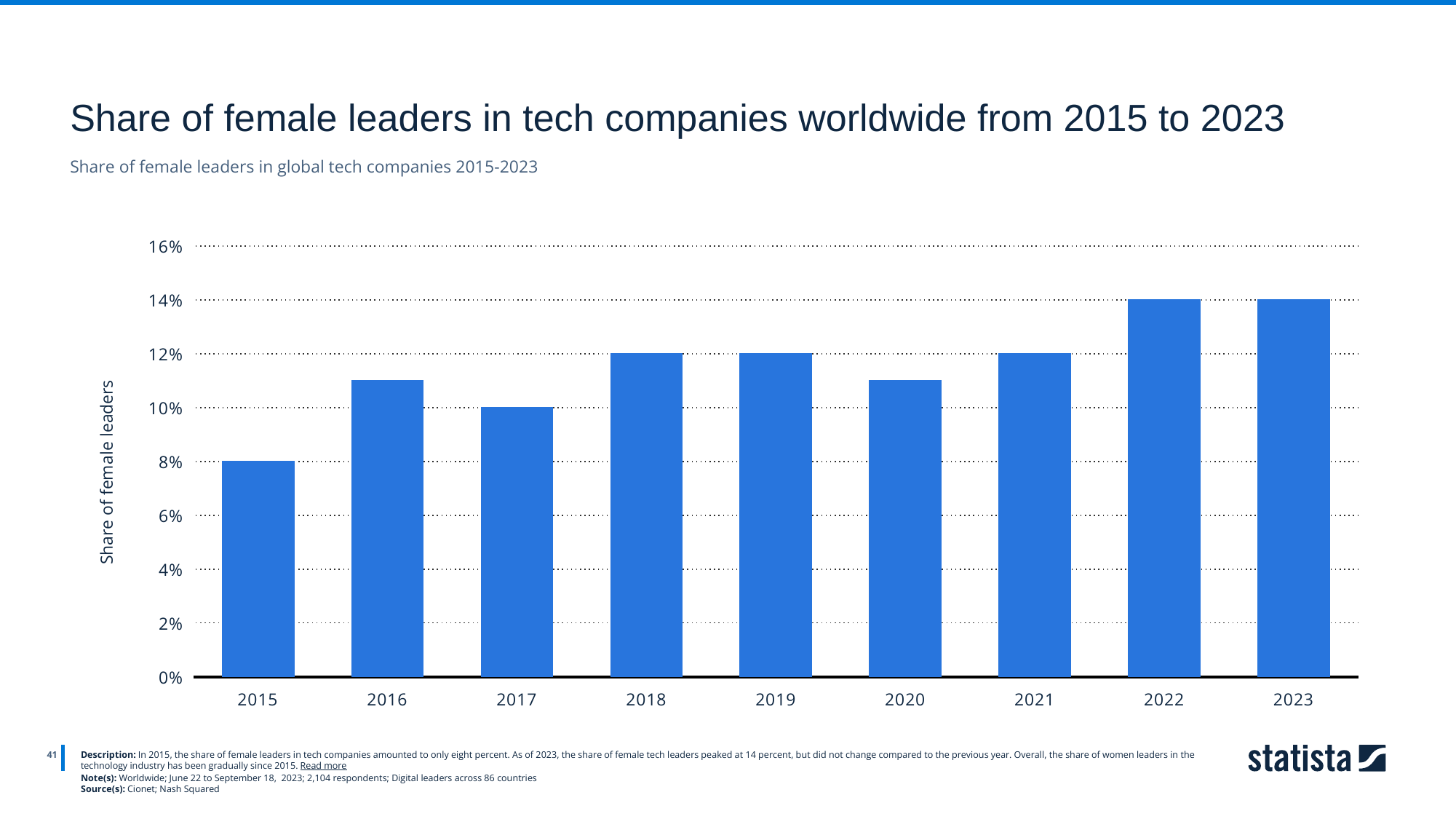

Share of female leaders in tech companies worldwide from 2015 to 2023
Share of female leaders in global tech companies 2015-2023

### Chart

| Category | Column1 |
|---|---|
| 2015 | 0.08 |
| 2016 | 0.11 |
| 2017 | 0.1 |
| 2018 | 0.12 |
| 2019 | 0.12 |
| 2020 | 0.11 |
| 2021 | 0.12 |
| 2022 | 0.14 |
| 2023 | 0.14 |
41
Description: In 2015, the share of female leaders in tech companies amounted to only eight percent. As of 2023, the share of female tech leaders peaked at 14 percent, but did not change compared to the previous year. Overall, the share of women leaders in the technology industry has been gradually since 2015. Read more
Note(s): Worldwide; June 22 to September 18,  2023; 2,104 respondents; Digital leaders across 86 countries
Source(s): Cionet; Nash Squared